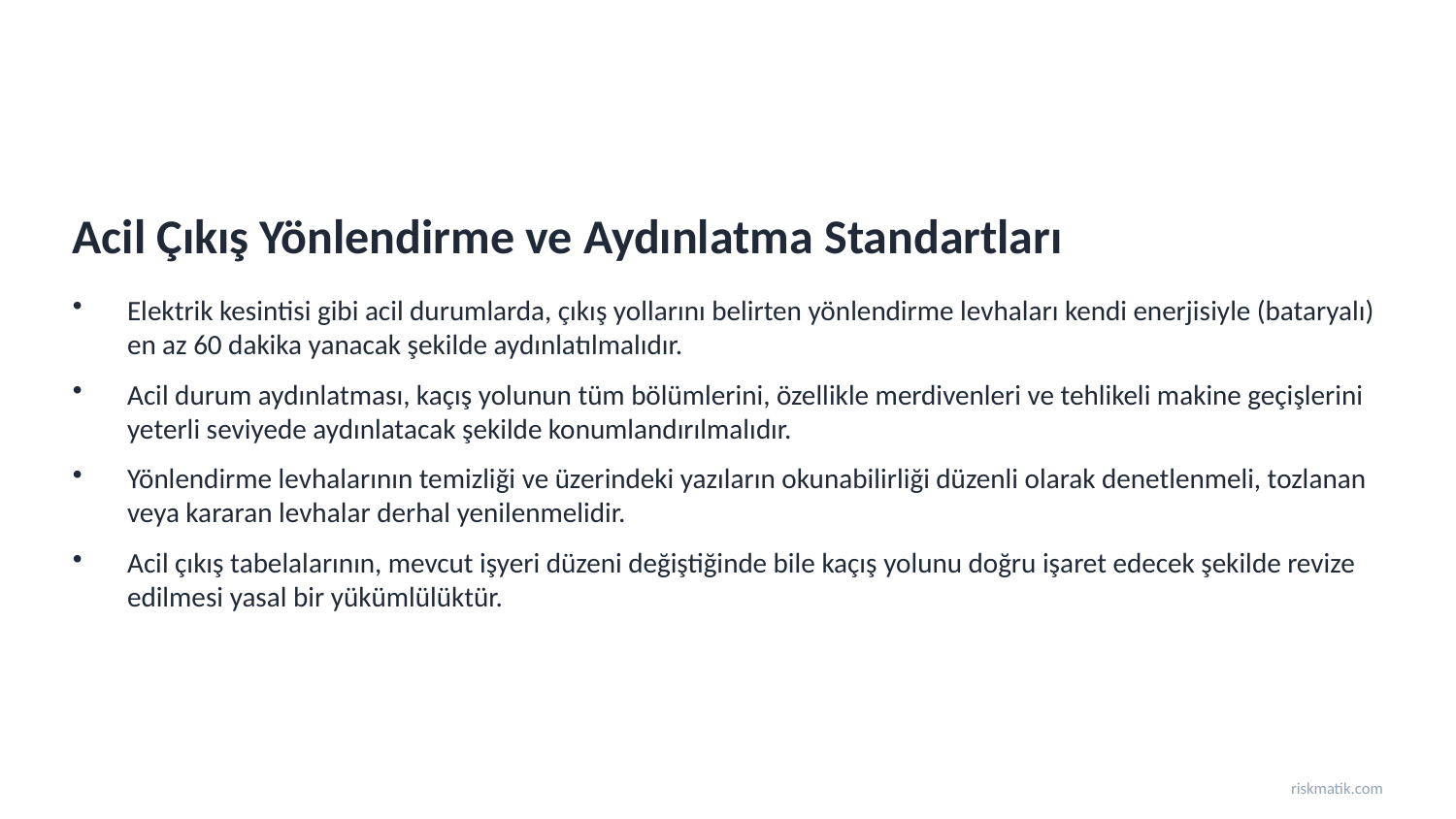

Acil Çıkış Yönlendirme ve Aydınlatma Standartları
Elektrik kesintisi gibi acil durumlarda, çıkış yollarını belirten yönlendirme levhaları kendi enerjisiyle (bataryalı) en az 60 dakika yanacak şekilde aydınlatılmalıdır.
Acil durum aydınlatması, kaçış yolunun tüm bölümlerini, özellikle merdivenleri ve tehlikeli makine geçişlerini yeterli seviyede aydınlatacak şekilde konumlandırılmalıdır.
Yönlendirme levhalarının temizliği ve üzerindeki yazıların okunabilirliği düzenli olarak denetlenmeli, tozlanan veya kararan levhalar derhal yenilenmelidir.
Acil çıkış tabelalarının, mevcut işyeri düzeni değiştiğinde bile kaçış yolunu doğru işaret edecek şekilde revize edilmesi yasal bir yükümlülüktür.
riskmatik.com